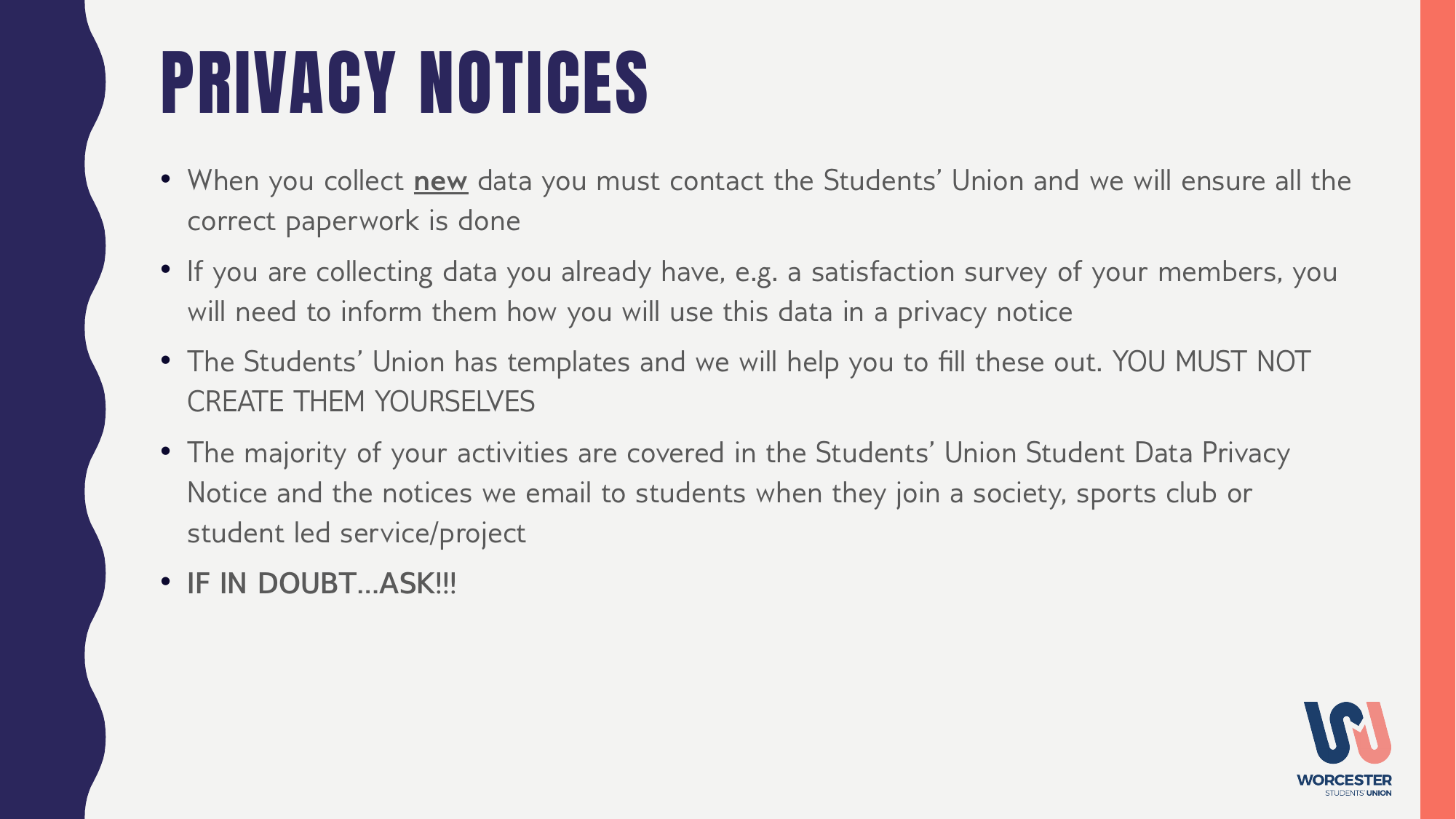

# PRIVACY NOTICES
When you collect new data you must contact the Students’ Union and we will ensure all the correct paperwork is done
If you are collecting data you already have, e.g. a satisfaction survey of your members, you will need to inform them how you will use this data in a privacy notice
The Students’ Union has templates and we will help you to fill these out. YOU MUST NOT CREATE THEM YOURSELVES
The majority of your activities are covered in the Students’ Union Student Data Privacy Notice and the notices we email to students when they join a society, sports club or student led service/project
IF IN DOUBT…ASK!!!